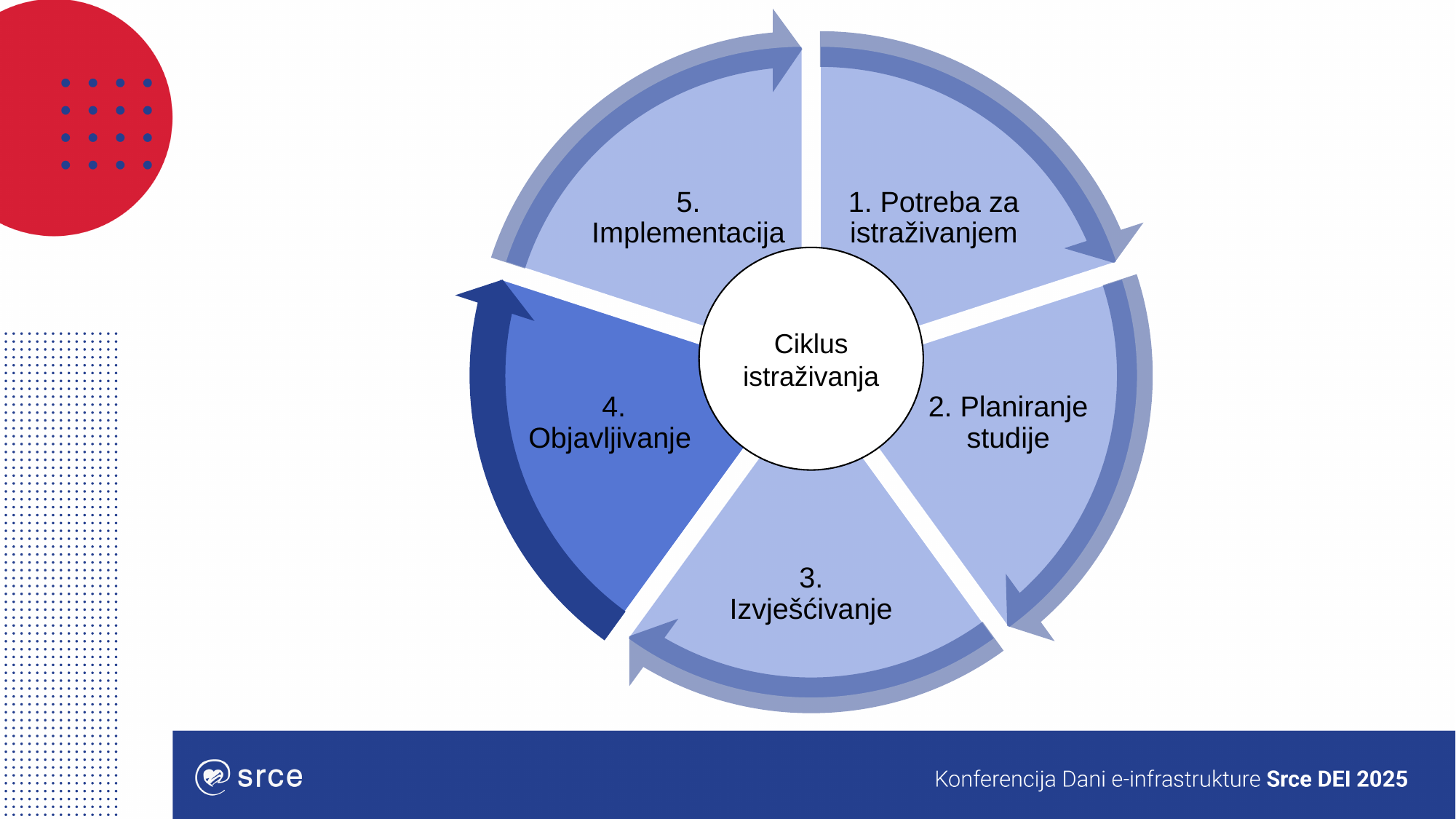

5. Implementacija
1. Potreba za istraživanjem
4. Objavljivanje
2. Planiranje studije
3. Izvješćivanje
Ciklus istraživanja